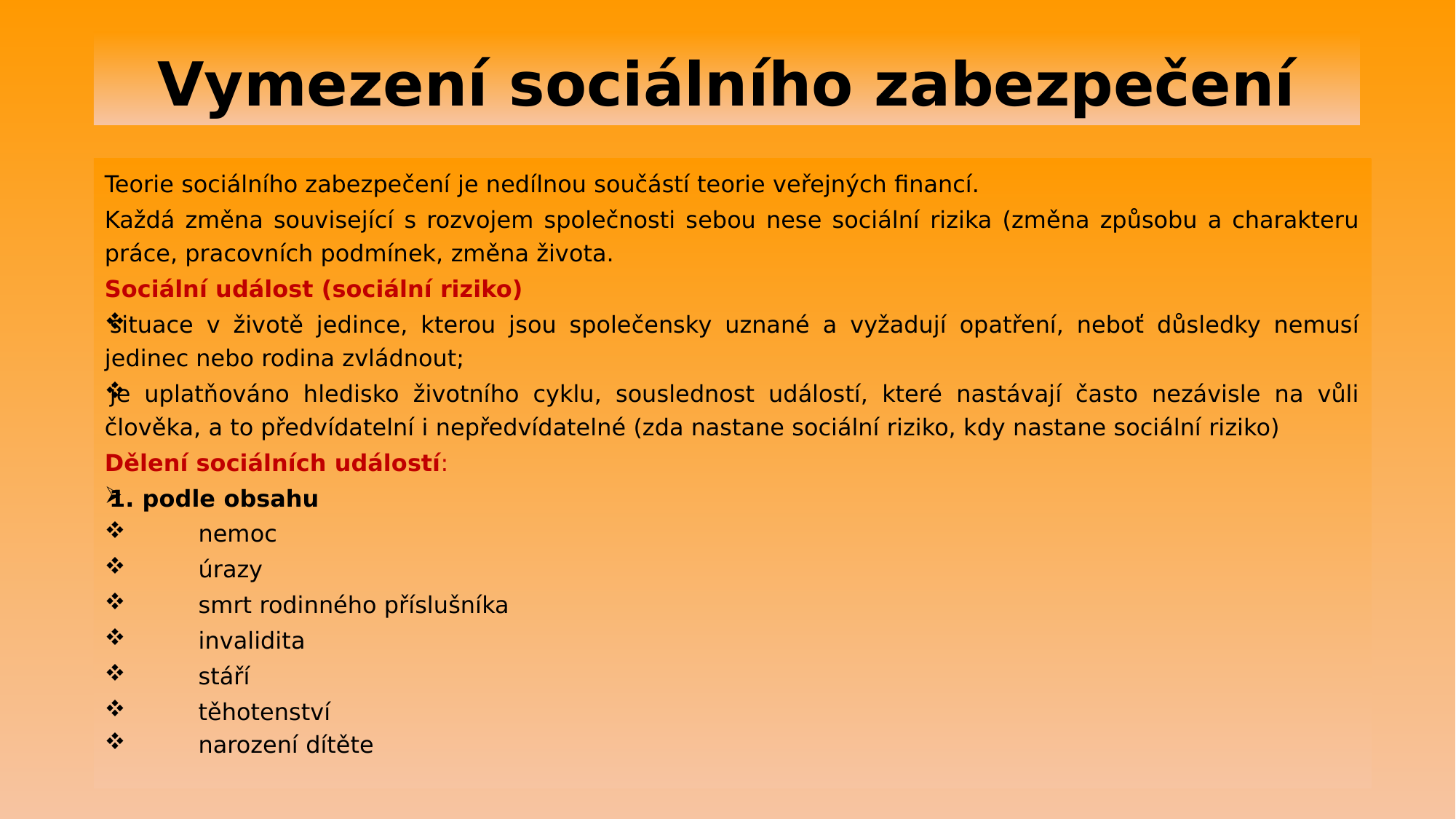

# Vymezení sociálního zabezpečení
Teorie sociálního zabezpečení je nedílnou součástí teorie veřejných financí.
Každá změna související s rozvojem společnosti sebou nese sociální rizika (změna způsobu a charakteru práce, pracovních podmínek, změna života.
Sociální událost (sociální riziko)
situace v životě jedince, kterou jsou společensky uznané a vyžadují opatření, neboť důsledky nemusí jedinec nebo rodina zvládnout;
je uplatňováno hledisko životního cyklu, souslednost událostí, které nastávají často nezávisle na vůli člověka, a to předvídatelní i nepředvídatelné (zda nastane sociální riziko, kdy nastane sociální riziko)
Dělení sociálních událostí:
1. podle obsahu
nemoc
úrazy
smrt rodinného příslušníka
invalidita
stáří
těhotenství
narození dítěte